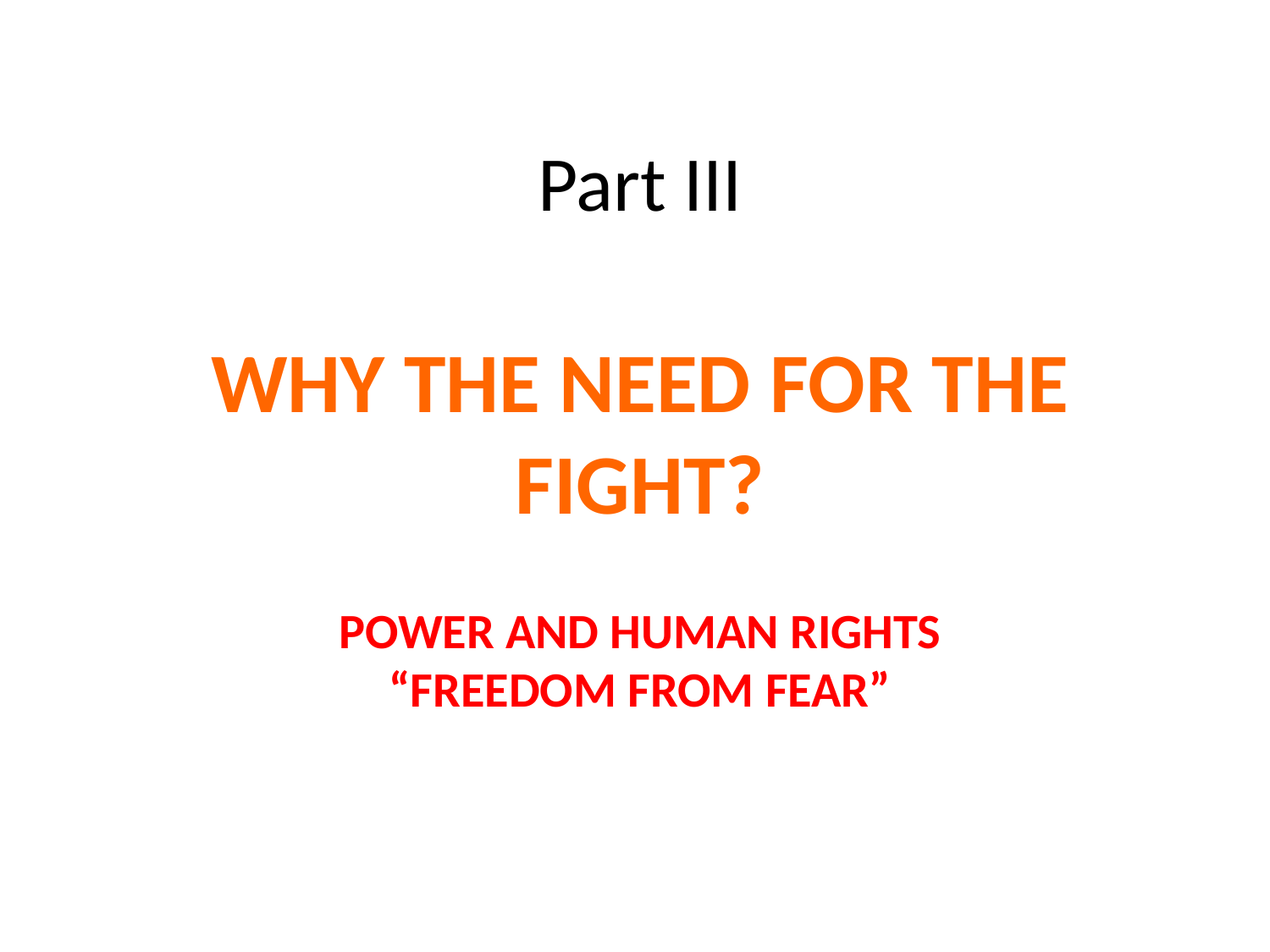

Part III
# Why the Need for the fight? Power and Human Rights “Freedom from Fear”